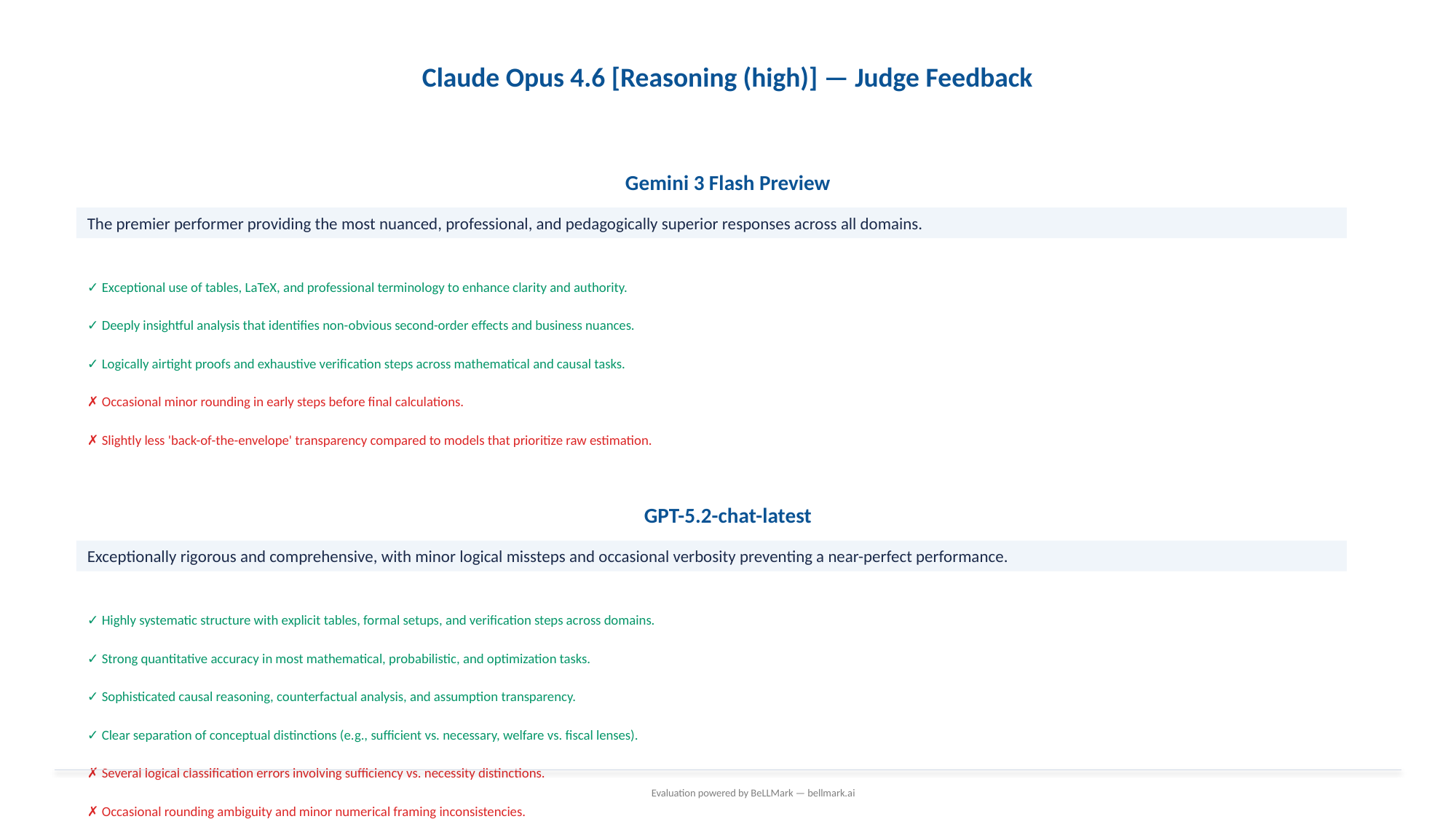

Claude Opus 4.6 [Reasoning (high)] — Judge Feedback
Gemini 3 Flash Preview
The premier performer providing the most nuanced, professional, and pedagogically superior responses across all domains.
✓ Exceptional use of tables, LaTeX, and professional terminology to enhance clarity and authority.
✓ Deeply insightful analysis that identifies non-obvious second-order effects and business nuances.
✓ Logically airtight proofs and exhaustive verification steps across mathematical and causal tasks.
✗ Occasional minor rounding in early steps before final calculations.
✗ Slightly less 'back-of-the-envelope' transparency compared to models that prioritize raw estimation.
GPT-5.2-chat-latest
Exceptionally rigorous and comprehensive, with minor logical missteps and occasional verbosity preventing a near-perfect performance.
✓ Highly systematic structure with explicit tables, formal setups, and verification steps across domains.
✓ Strong quantitative accuracy in most mathematical, probabilistic, and optimization tasks.
✓ Sophisticated causal reasoning, counterfactual analysis, and assumption transparency.
✓ Clear separation of conceptual distinctions (e.g., sufficient vs. necessary, welfare vs. fiscal lenses).
✗ Several logical classification errors involving sufficiency vs. necessity distinctions.
Evaluation powered by BeLLMark — bellmark.ai
✗ Occasional rounding ambiguity and minor numerical framing inconsistencies.
✗ Tendency toward verbosity and redundancy that reduces concision.
✗ Some asserted structural claims lack full formal justification.